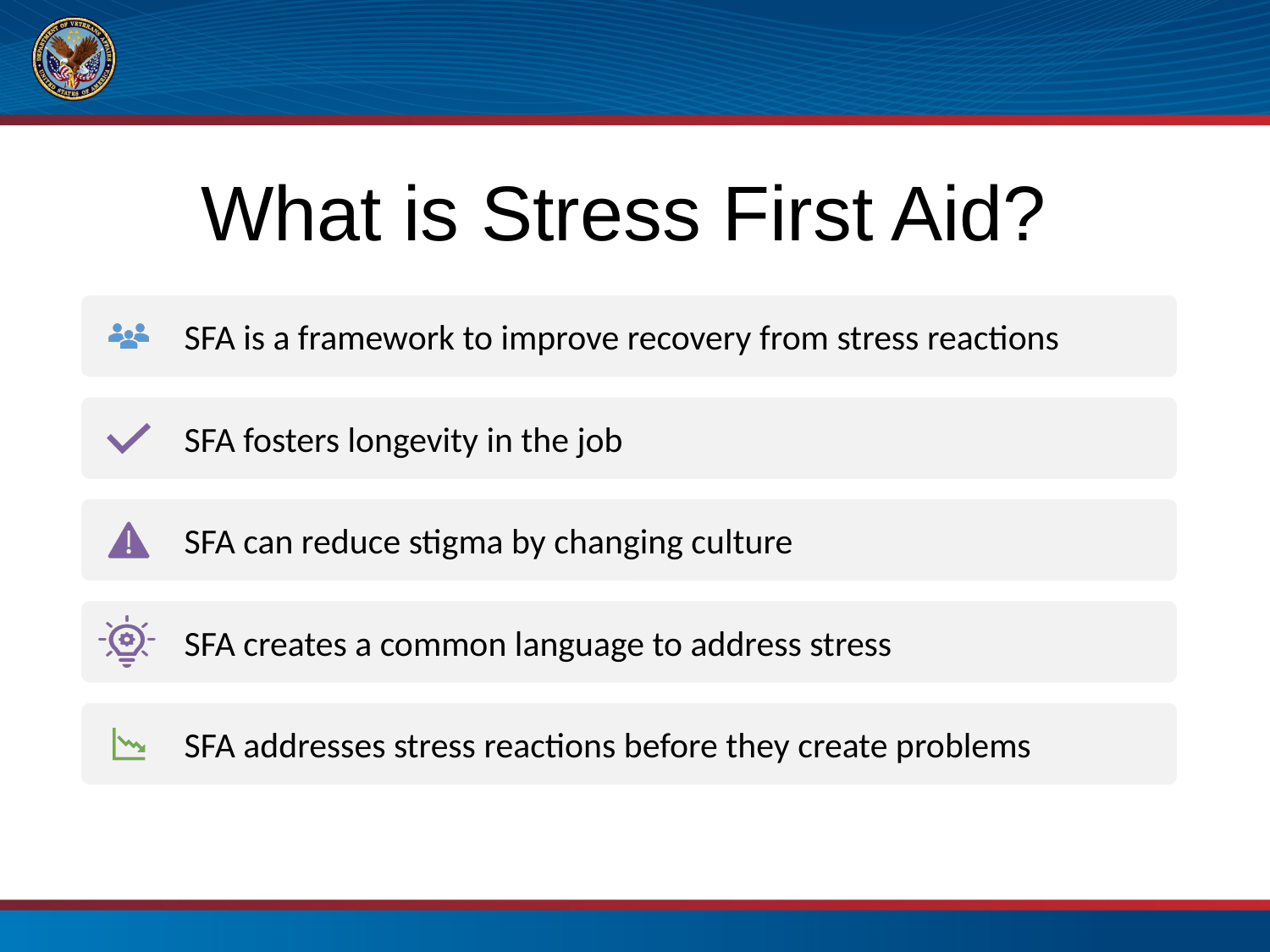

# What is Stress First Aid?
SFA is a framework to improve recovery from stress reactions
SFA fosters longevity in the job
SFA can reduce stigma by changing culture
SFA creates a common language to address stress
SFA addresses stress reactions before they create problems